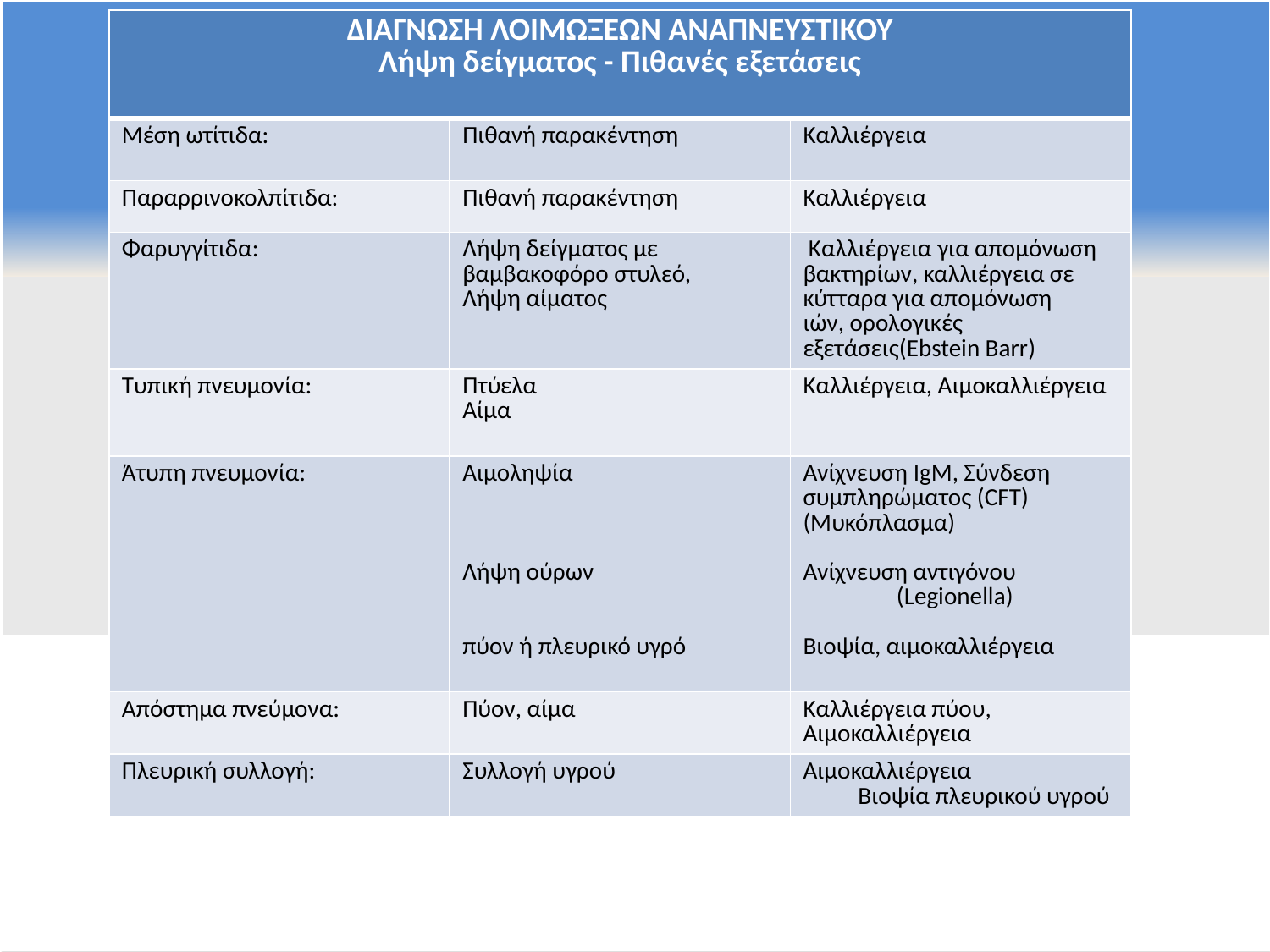

| ΔΙΑΓΝΩΣΗ ΛΟΙΜΩΞΕΩΝ ΑΝΑΠΝΕΥΣΤΙΚΟΥ Λήψη δείγματος - Πιθανές εξετάσεις |  |  |
| --- | --- | --- |
| Μέση ωτίτιδα: | Πιθανή παρακέντηση | Καλλιέργεια |
| Παραρρινοκολπίτιδα: | Πιθανή παρακέντηση | Καλλιέργεια |
| Φαρυγγίτιδα: | Λήψη δείγματος με βαμβακοφόρο στυλεό, Λήψη αίματος | Καλλιέργεια για απομόνωση βακτηρίων, καλλιέργεια σε κύτταρα για απομόνωση ιών, ορολογικές εξετάσεις(Ebstein Barr) |
| Τυπική πνευμονία: | Πτύελα Αίμα | Καλλιέργεια, Αιμοκαλλιέργεια |
| Άτυπη πνευμονία: | Αιμοληψία Λήψη ούρων πύον ή πλευρικό υγρό | Ανίχνευση IgM, Σύνδεση συμπληρώματος (CFT) (Μυκόπλασμα) Ανίχνευση αντιγόνου (Legionella) Βιοψία, αιμοκαλλιέργεια |
| Απόστημα πνεύμονα: | Πύον, αίμα | Καλλιέργεια πύου, Αιμοκαλλιέργεια |
| Πλευρική συλλογή: | Συλλογή υγρού | Αιμοκαλλιέργεια Βιοψία πλευρικού υγρού |